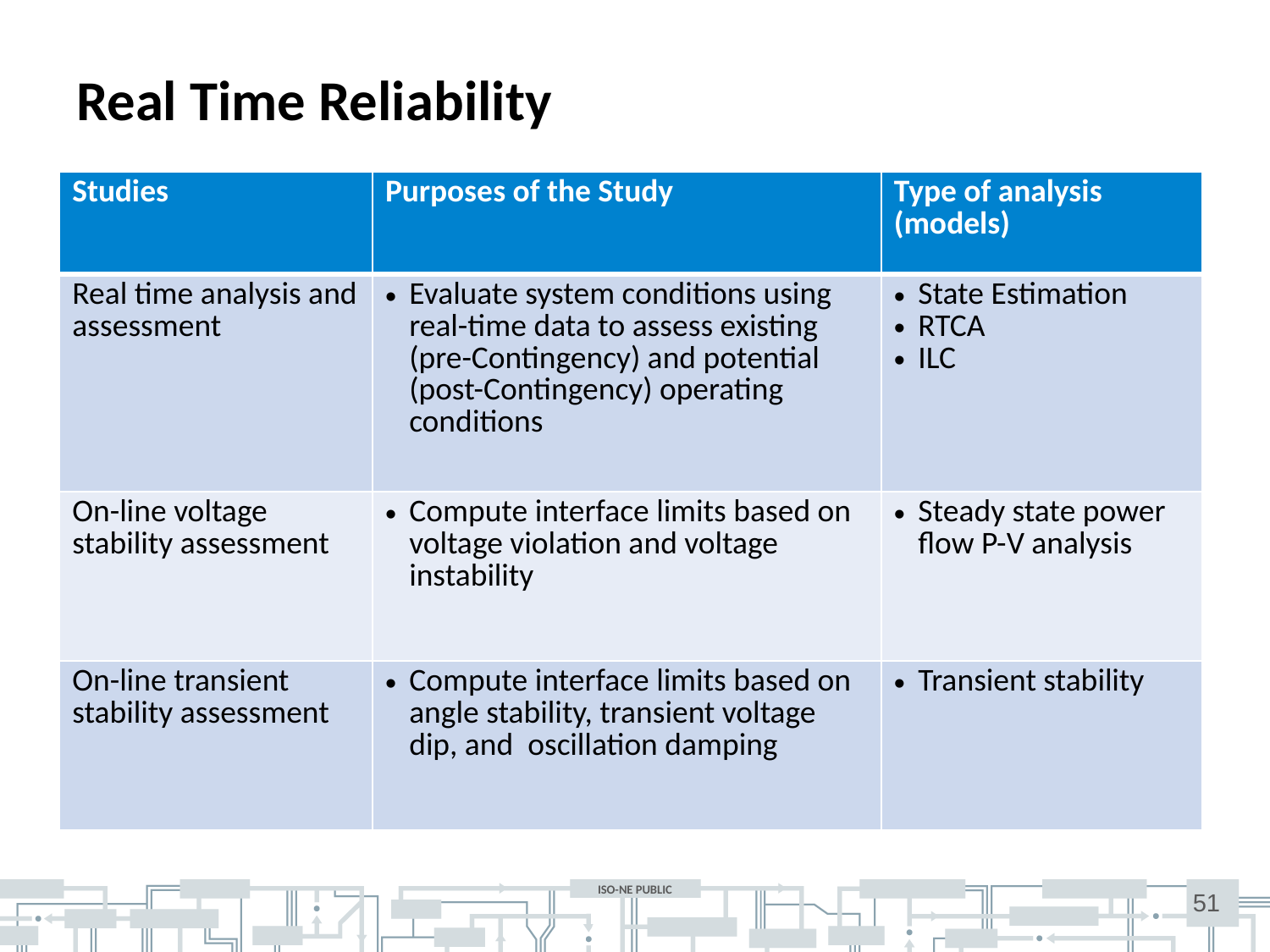

# Real Time Reliability
| Studies | Purposes of the Study | Type of analysis (models) |
| --- | --- | --- |
| Real time analysis and assessment | Evaluate system conditions using real-time data to assess existing (pre-Contingency) and potential (post-Contingency) operating conditions | State Estimation RTCA ILC |
| On-line voltage stability assessment | Compute interface limits based on voltage violation and voltage instability | Steady state power flow P-V analysis |
| On-line transient stability assessment | Compute interface limits based on angle stability, transient voltage dip, and oscillation damping | Transient stability |
51